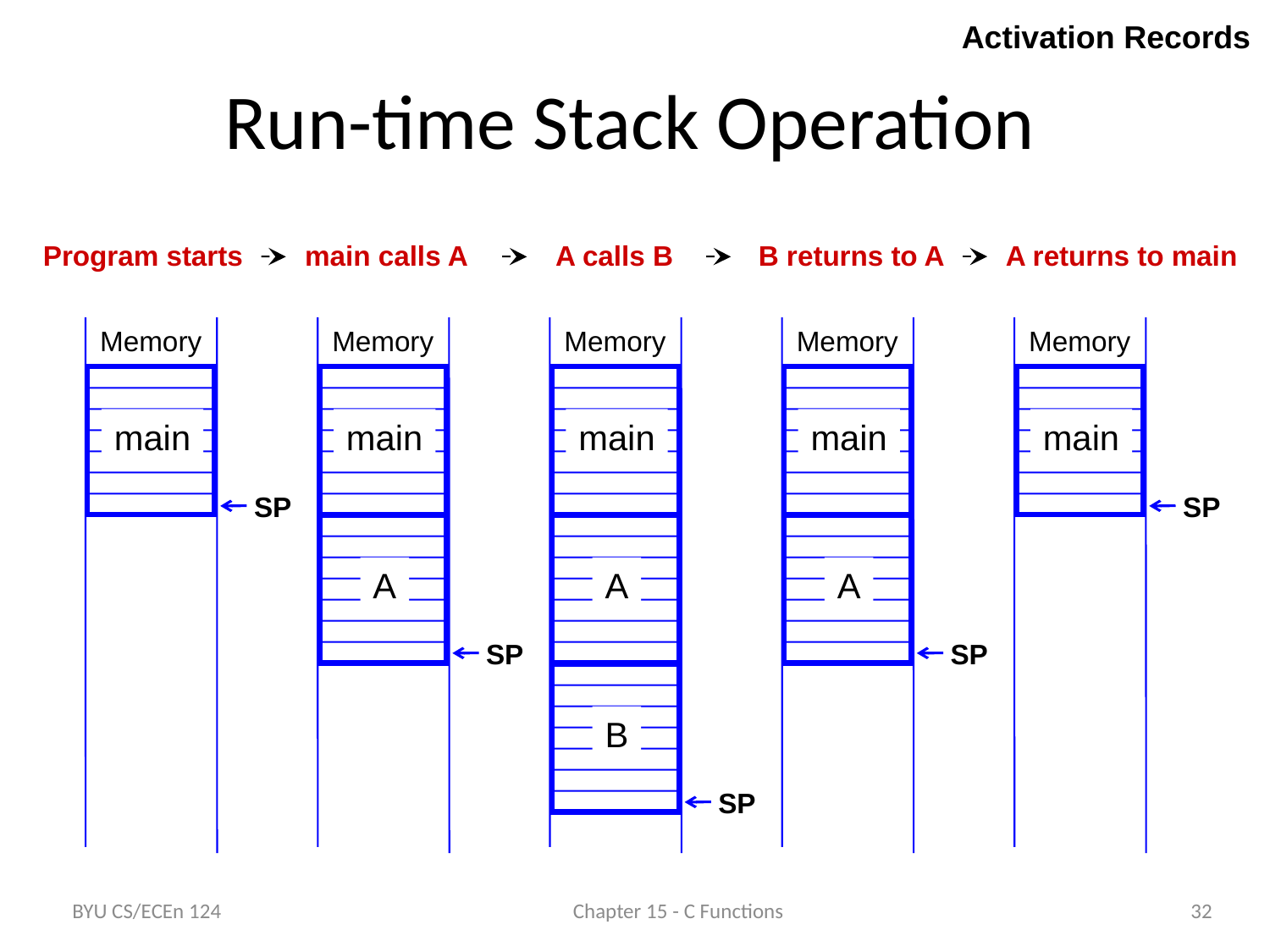

Activation Records
Run-time Stack Operation
Program starts
Memory

main

SP

main calls A

Memory

main

A

SP

A calls B

Memory

main

A

B

SP

B returns to A

Memory

main

A

SP

A returns to main

Memory

main

SP

BYU CS/ECEn 124
Chapter 15 - C Functions
32